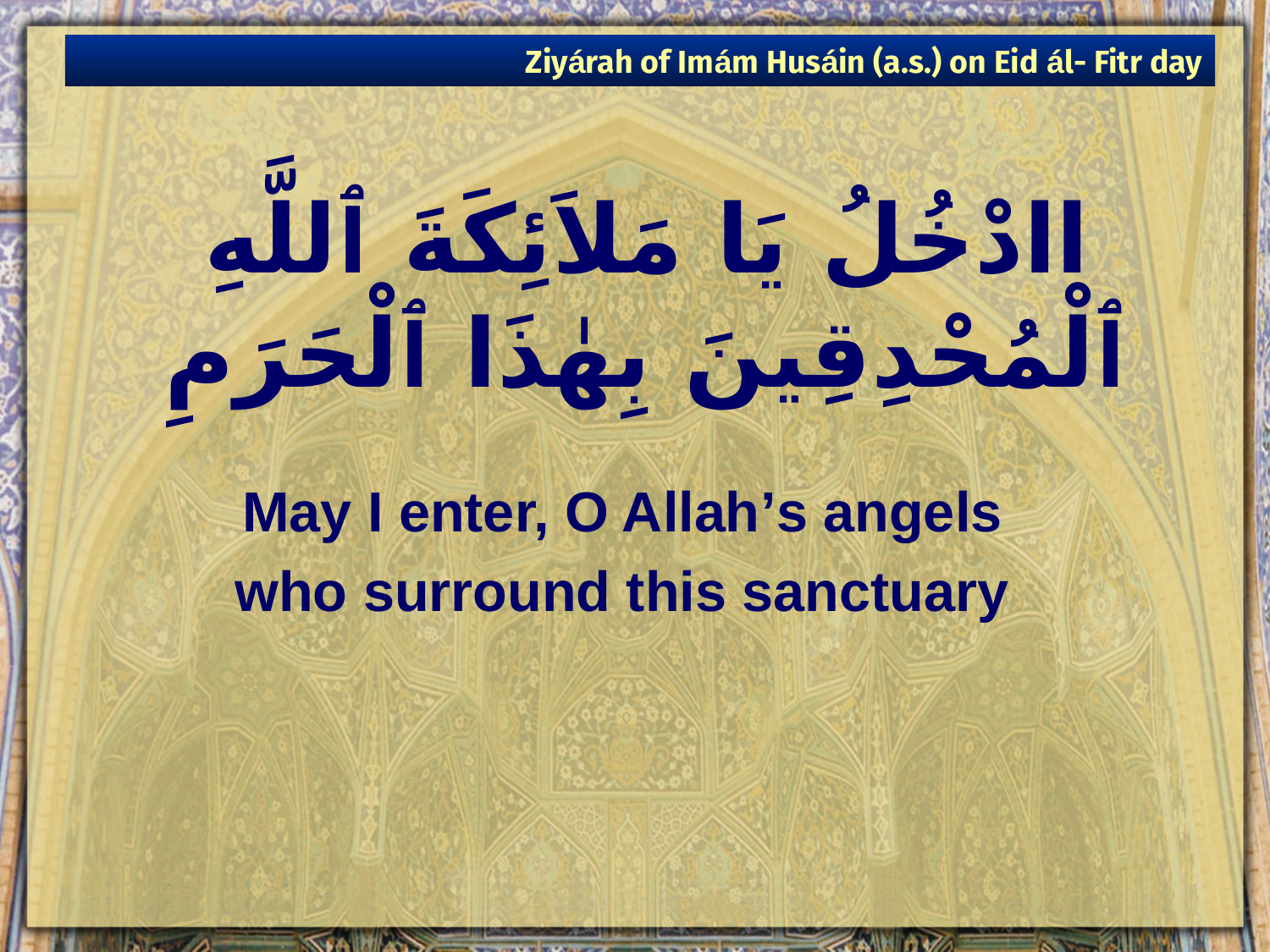

Ziyárah of Imám Husáin (a.s.) on Eid ál- Fitr day
# اادْخُلُ يَا مَلاَئِكَةَ ٱللَّهِ ٱلْمُحْدِقِينَ بِهٰذَا ٱلْحَرَمِ
May I enter, O Allah’s angels
who surround this sanctuary